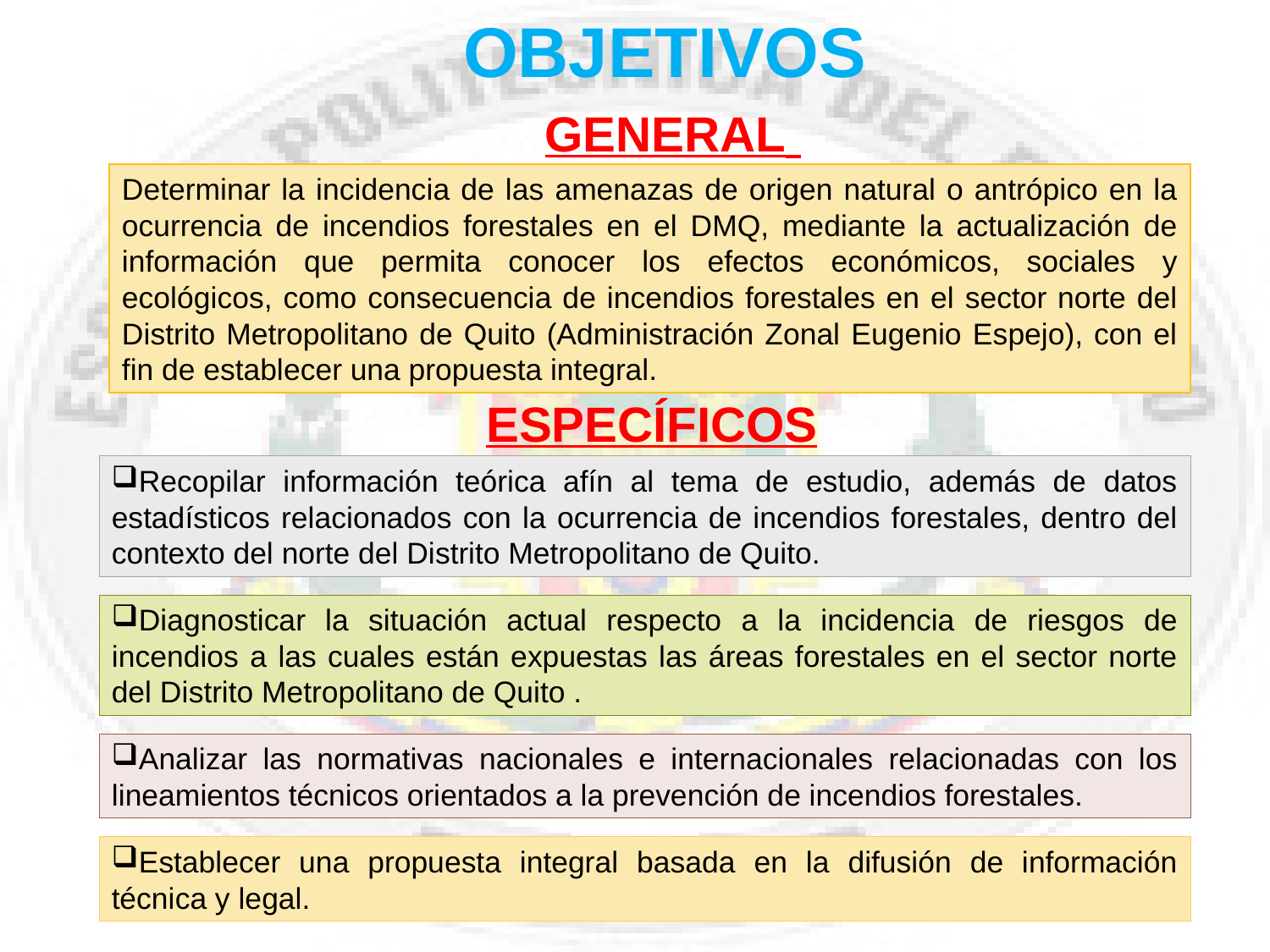

Objetivos
GENERAL
Determinar la incidencia de las amenazas de origen natural o antrópico en la ocurrencia de incendios forestales en el DMQ, mediante la actualización de información que permita conocer los efectos económicos, sociales y ecológicos, como consecuencia de incendios forestales en el sector norte del Distrito Metropolitano de Quito (Administración Zonal Eugenio Espejo), con el fin de establecer una propuesta integral.
 ESPECÍFICOS
Recopilar información teórica afín al tema de estudio, además de datos estadísticos relacionados con la ocurrencia de incendios forestales, dentro del contexto del norte del Distrito Metropolitano de Quito.
Diagnosticar la situación actual respecto a la incidencia de riesgos de incendios a las cuales están expuestas las áreas forestales en el sector norte del Distrito Metropolitano de Quito .
Analizar las normativas nacionales e internacionales relacionadas con los lineamientos técnicos orientados a la prevención de incendios forestales.
Establecer una propuesta integral basada en la difusión de información técnica y legal.